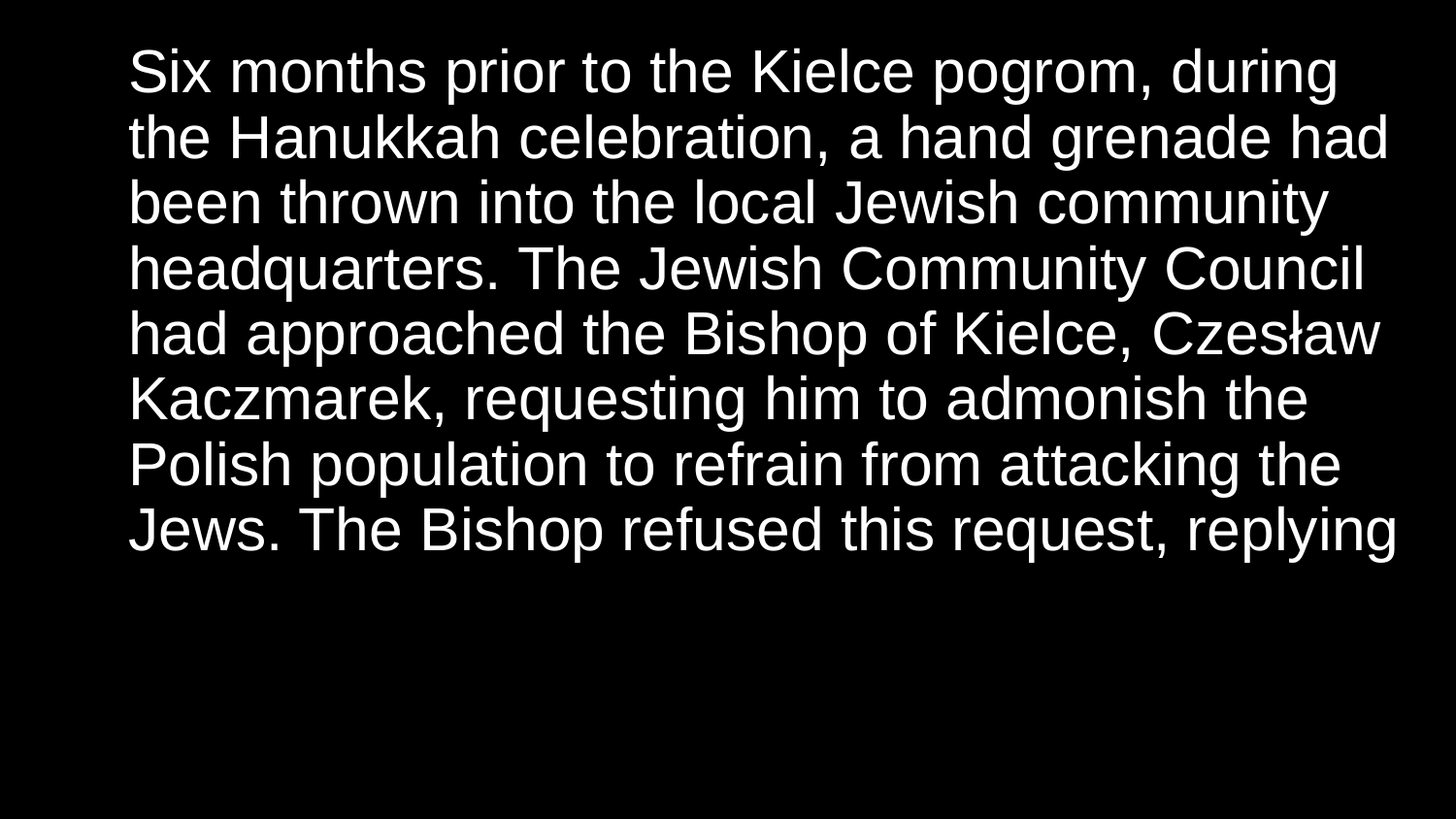

Six months prior to the Kielce pogrom, during the Hanukkah celebration, a hand grenade had been thrown ‎into the local Jewish community headquarters. The Jewish Community Council had approached the ‎Bishop of Kielce, Czesław Kaczmarek, requesting him to admonish the Polish population to refrain from ‎attacking the Jews. The Bishop refused this request, replying